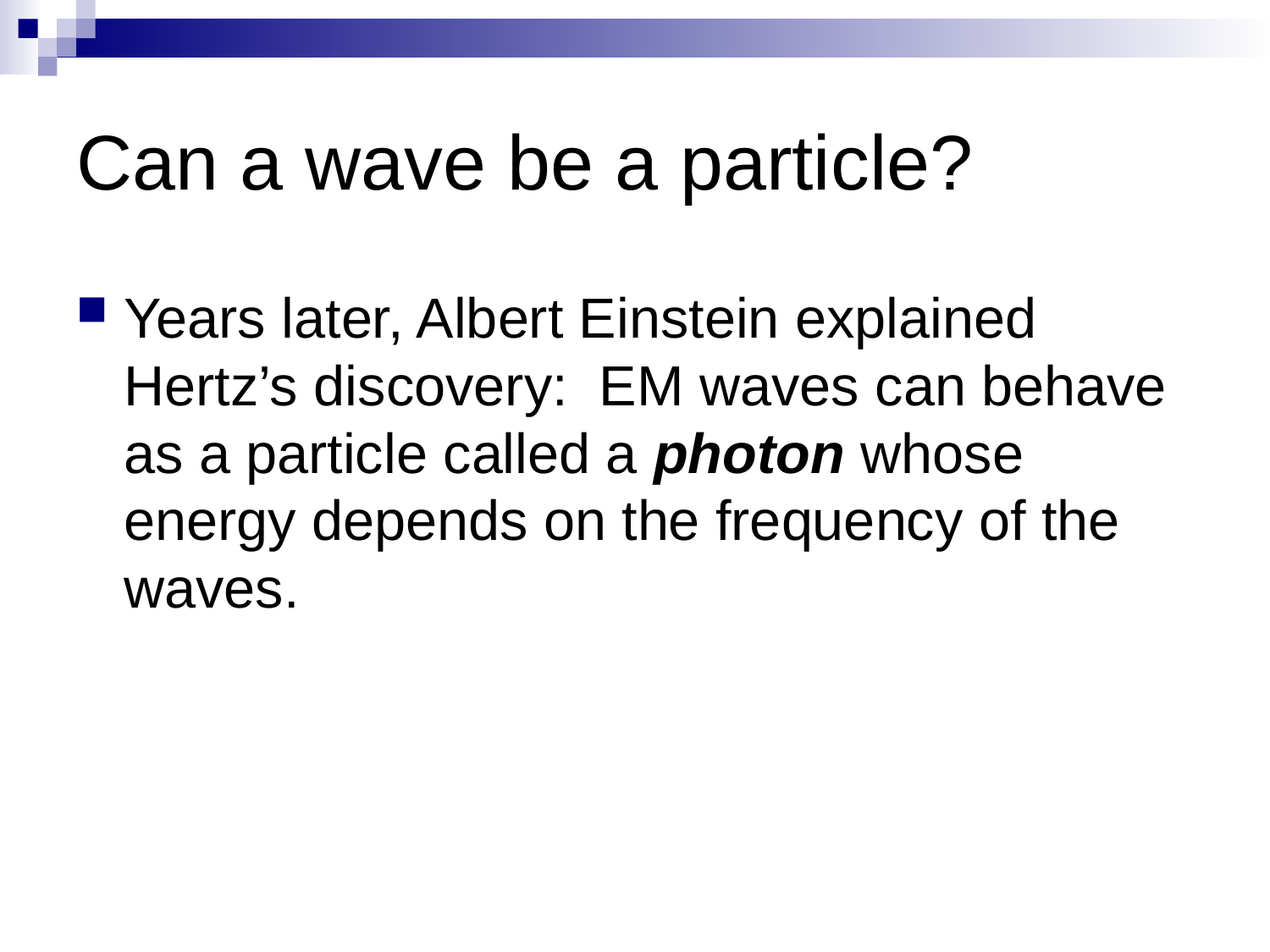

# Can a wave be a particle?
Years later, Albert Einstein explained Hertz’s discovery:  EM waves can behave as a particle called a photon whose energy depends on the frequency of the waves.